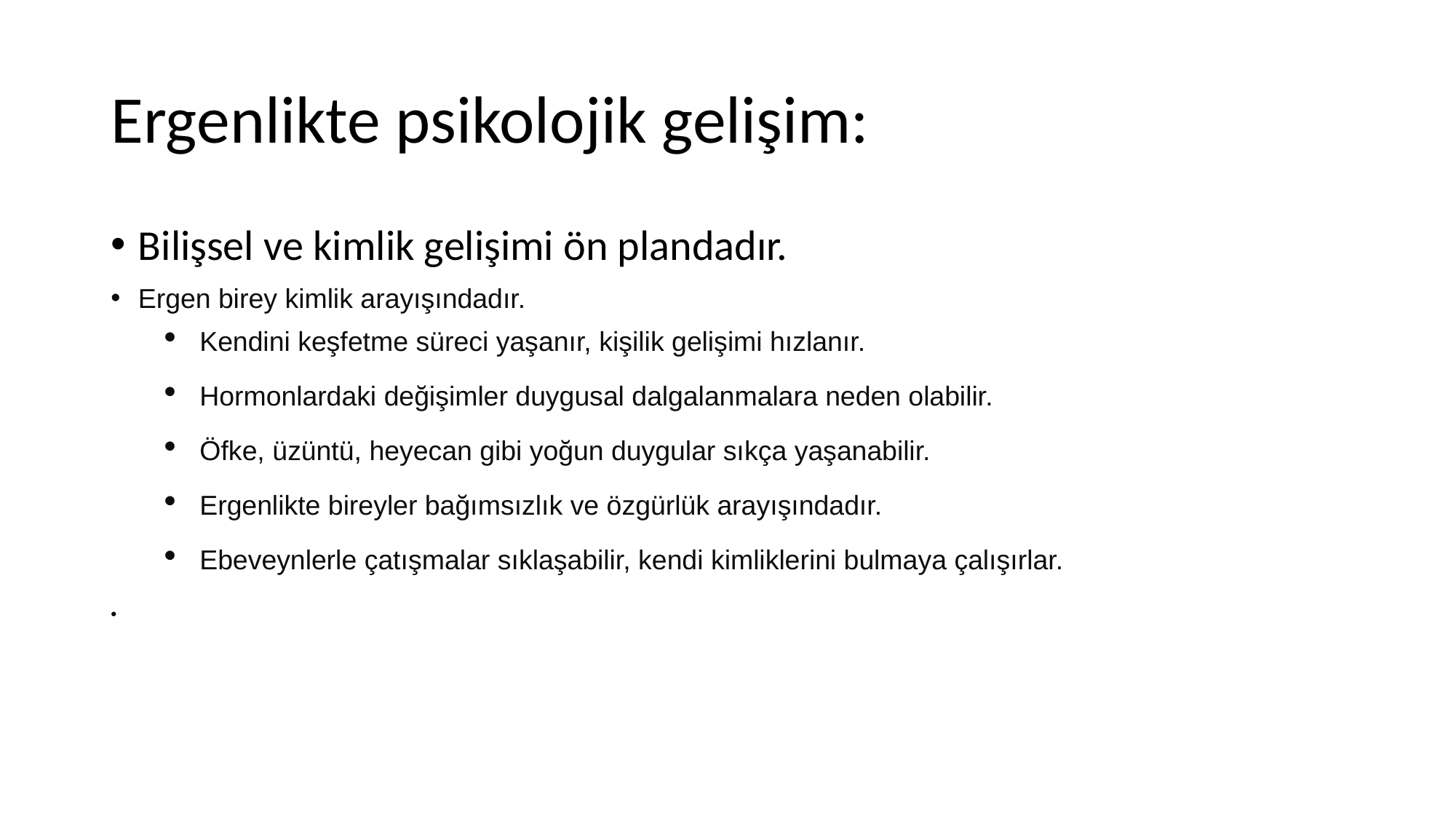

# Ergenlikte psikolojik gelişim:
Bilişsel ve kimlik gelişimi ön plandadır.
Ergen birey kimlik arayışındadır.
Kendini keşfetme süreci yaşanır, kişilik gelişimi hızlanır.
Hormonlardaki değişimler duygusal dalgalanmalara neden olabilir.
Öfke, üzüntü, heyecan gibi yoğun duygular sıkça yaşanabilir.
Ergenlikte bireyler bağımsızlık ve özgürlük arayışındadır.
Ebeveynlerle çatışmalar sıklaşabilir, kendi kimliklerini bulmaya çalışırlar.